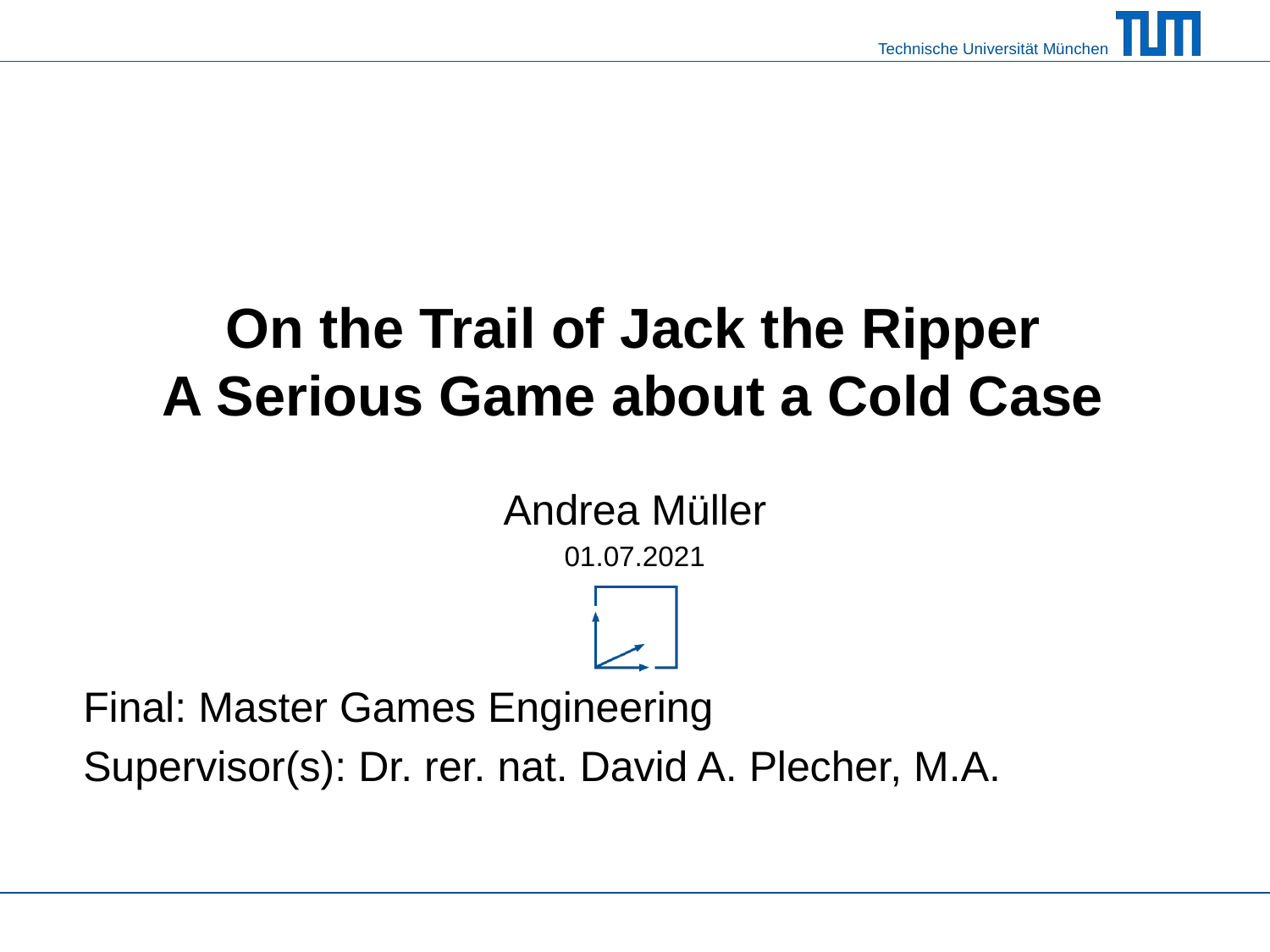

# On the Trail of Jack the Ripper A Serious Game about a Cold Case
Andrea Müller
01.07.2021

Final: Master Games Engineering
Supervisor(s): Dr. rer. nat. David A. Plecher, M.A.